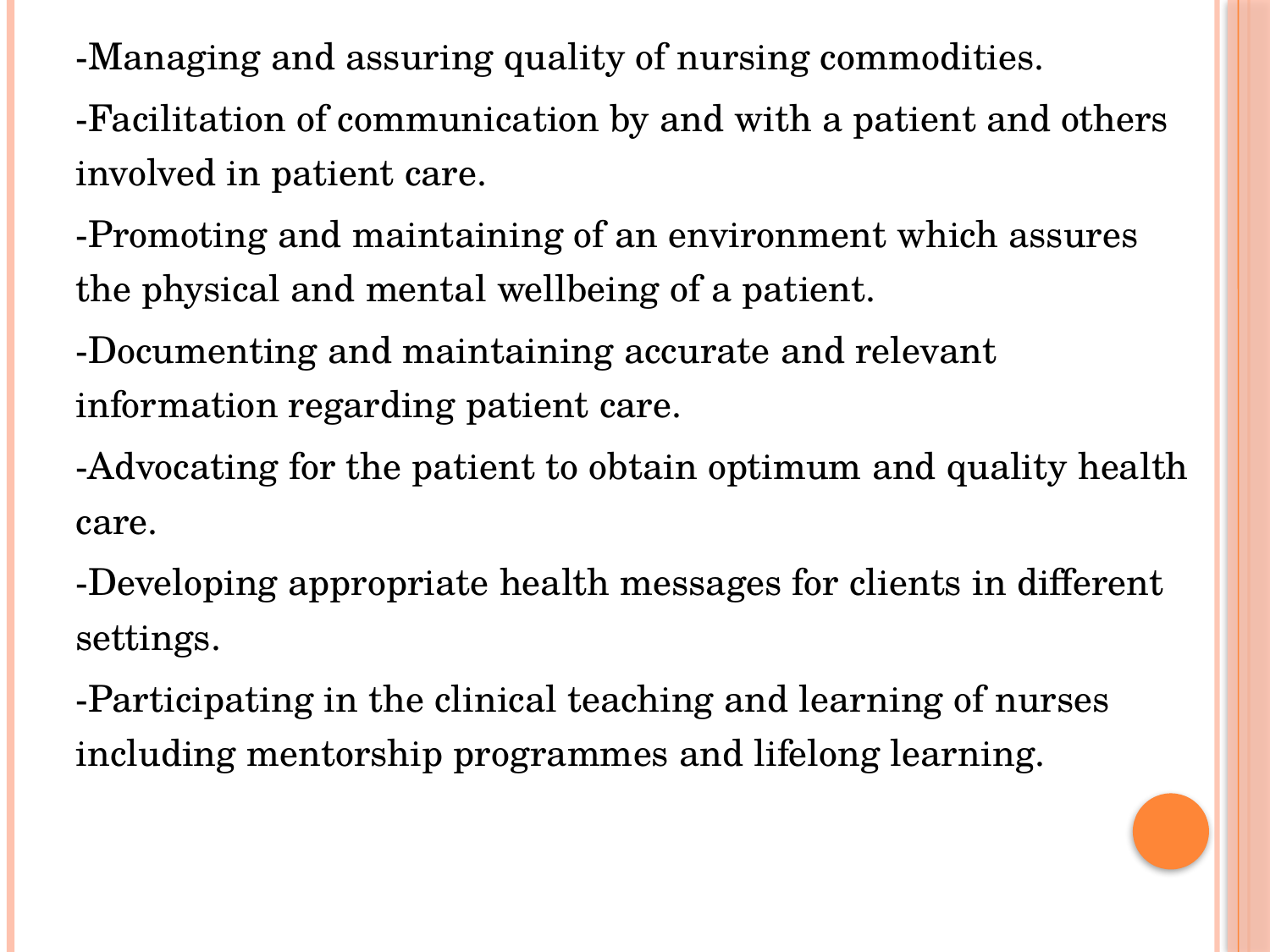

-Managing and assuring quality of nursing commodities.
-Facilitation of communication by and with a patient and others involved in patient care.
-Promoting and maintaining of an environment which assures the physical and mental wellbeing of a patient.
-Documenting and maintaining accurate and relevant information regarding patient care.
-Advocating for the patient to obtain optimum and quality health care.
-Developing appropriate health messages for clients in different settings.
-Participating in the clinical teaching and learning of nurses including mentorship programmes and lifelong learning.